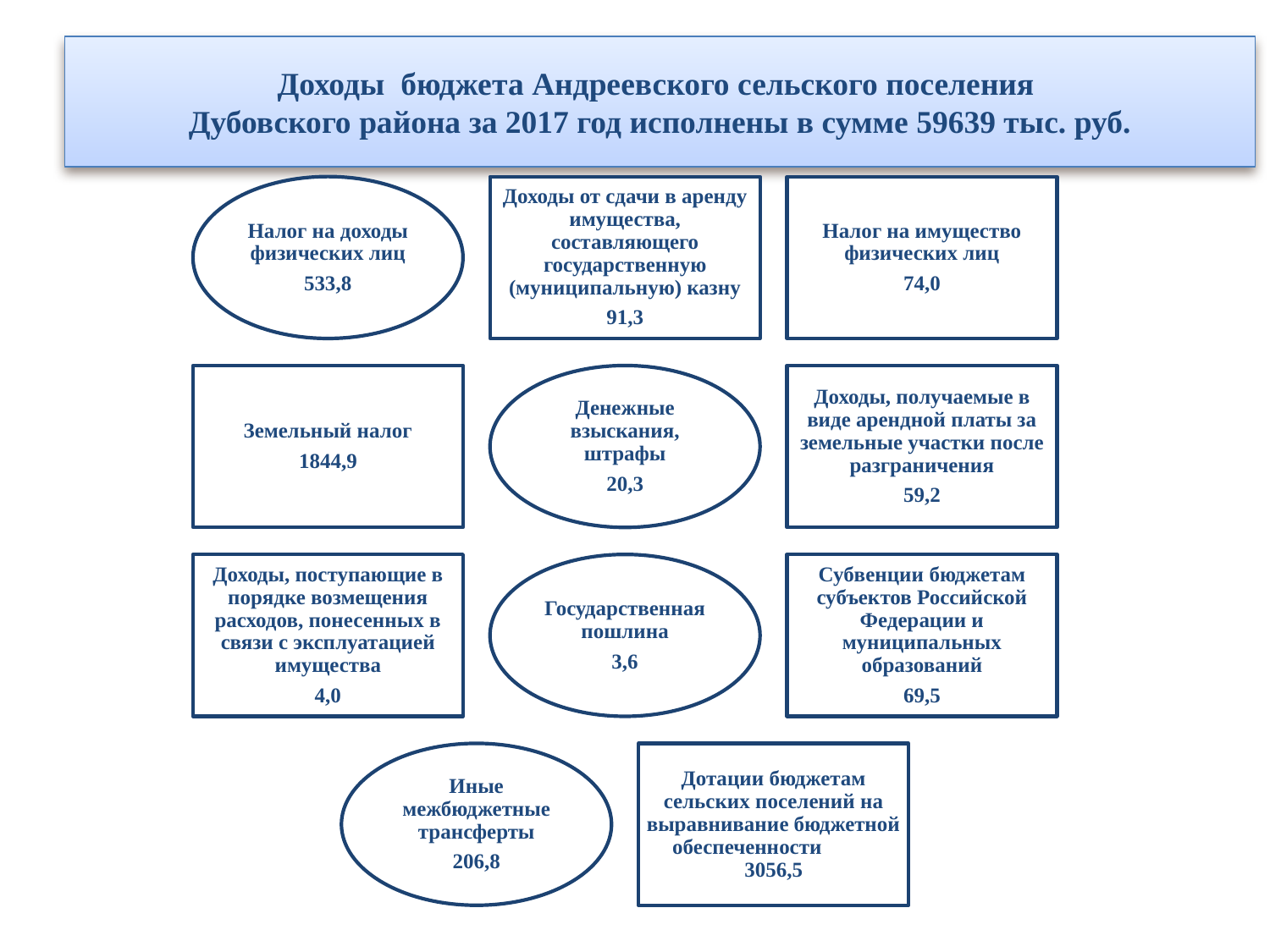

# Доходы  бюджета Андреевского сельского поселения Дубовского района за 2017 год исполнены в сумме 59639 тыс. руб.
Налог на доходы физических лиц
533,8
Доходы от сдачи в аренду имущества, составляющего государственную (муниципальную) казну
91,3
Налог на имущество физических лиц
74,0
Земельный налог
1844,9
Денежные взыскания, штрафы
20,3
Доходы, получаемые в виде арендной платы за земельные участки после разграничения
59,2
Доходы, поступающие в порядке возмещения расходов, понесенных в связи с эксплуатацией имущества
4,0
Государственная пошлина
3,6
Субвенции бюджетам субъектов Российской Федерации и муниципальных образований
69,5
Иные межбюджетные трансферты
206,8
Дотации бюджетам сельских поселений на выравнивание бюджетной обеспеченности           3056,5